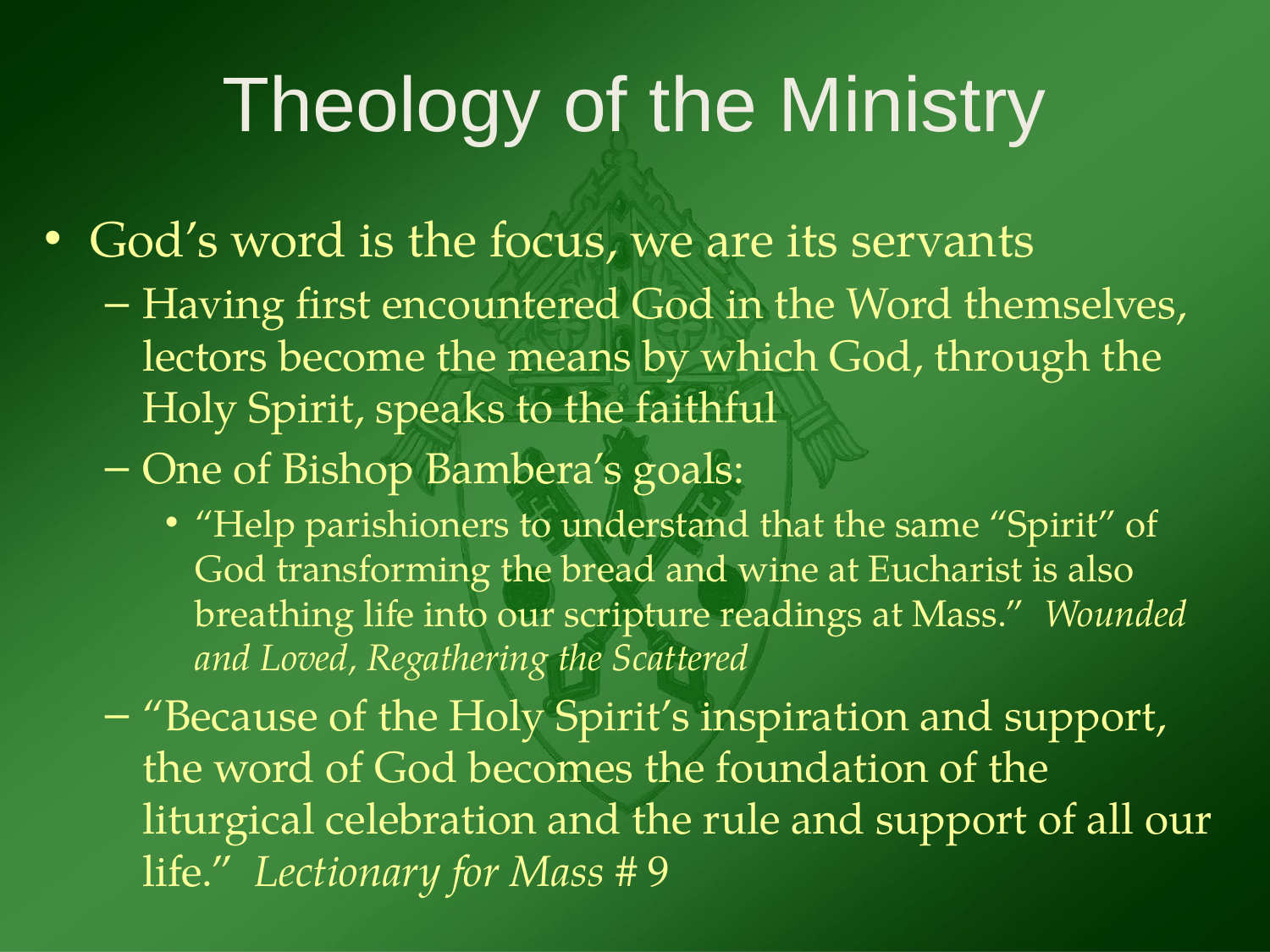

# Theology of the Ministry
God’s word is the focus, we are its servants
Having first encountered God in the Word themselves, lectors become the means by which God, through the Holy Spirit, speaks to the faithful
One of Bishop Bambera’s goals:
“Help parishioners to understand that the same “Spirit” of God transforming the bread and wine at Eucharist is also breathing life into our scripture readings at Mass.”  Wounded and Loved, Regathering the Scattered
“Because of the Holy Spirit’s inspiration and support, the word of God becomes the foundation of the liturgical celebration and the rule and support of all our life.”  Lectionary for Mass # 9